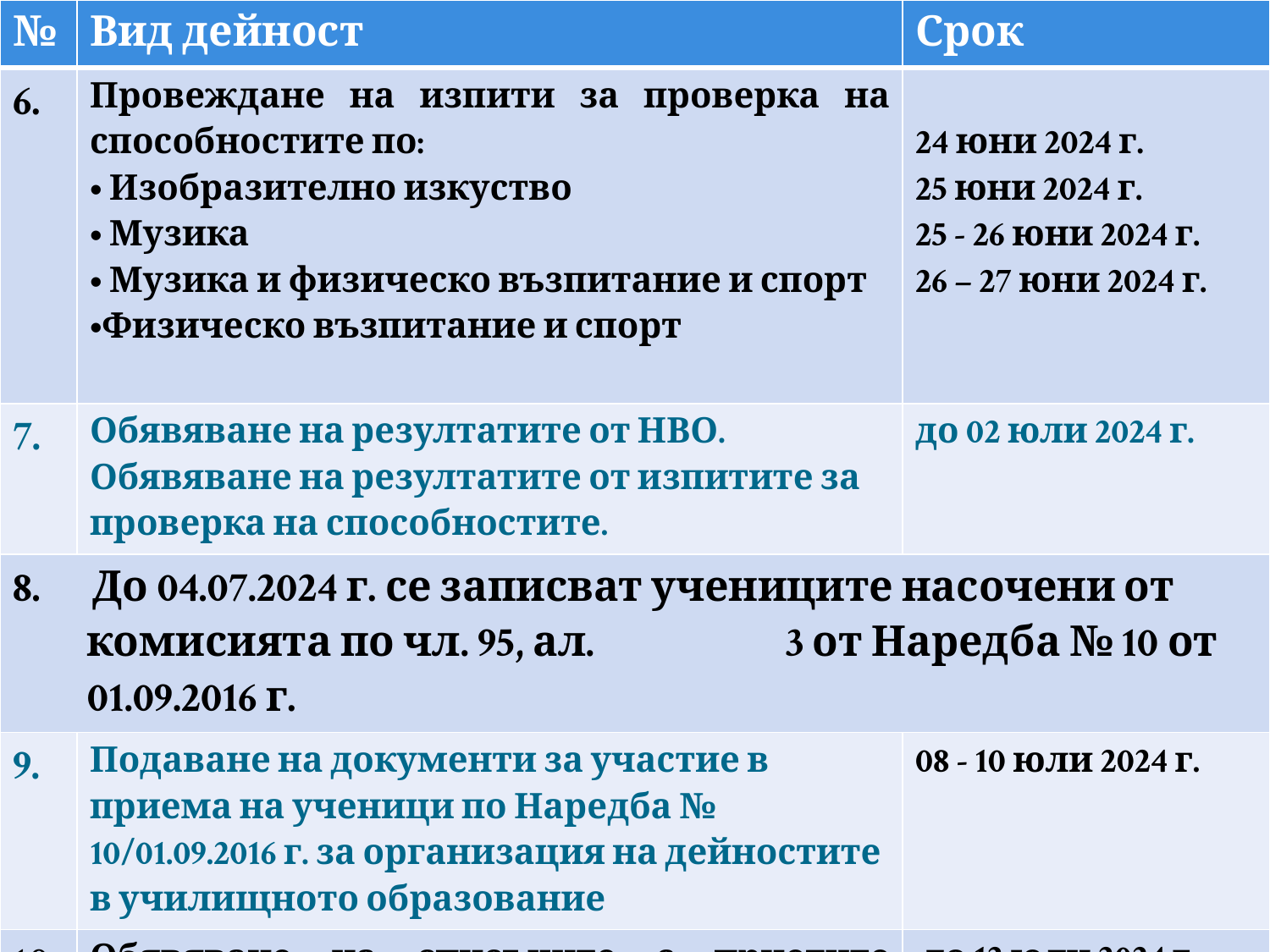

| № | Вид дейност | Срок |
| --- | --- | --- |
| 6. | Провеждане на изпити за проверка на способностите по: Изобразително изкуство Музика Музика и физическо възпитание и спорт Физическо възпитание и спорт | 24 юни 2024 г. 25 юни 2024 г. 25 - 26 юни 2024 г. 26 – 27 юни 2024 г. |
| 7. | Обявяване на резултатите от НВО. Обявяване на резултатите от изпитите за проверка на способностите. | до 02 юли 2024 г. |
| 8. До 04.07.2024 г. се записват учениците насочени от комисията по чл. 95, ал. 3 от Наредба № 10 от 01.09.2016 г. |  |  |
| 9. | Подаване на документи за участие в приема на ученици по Наредба № 10/01.09.2016 г. за организация на дейностите в училищното образование | 08 - 10 юли 2024 г. |
| 10. | Обявяване на списъците с приетите ученици на първи етап на класиране. | до 12 юли 2024 г. |